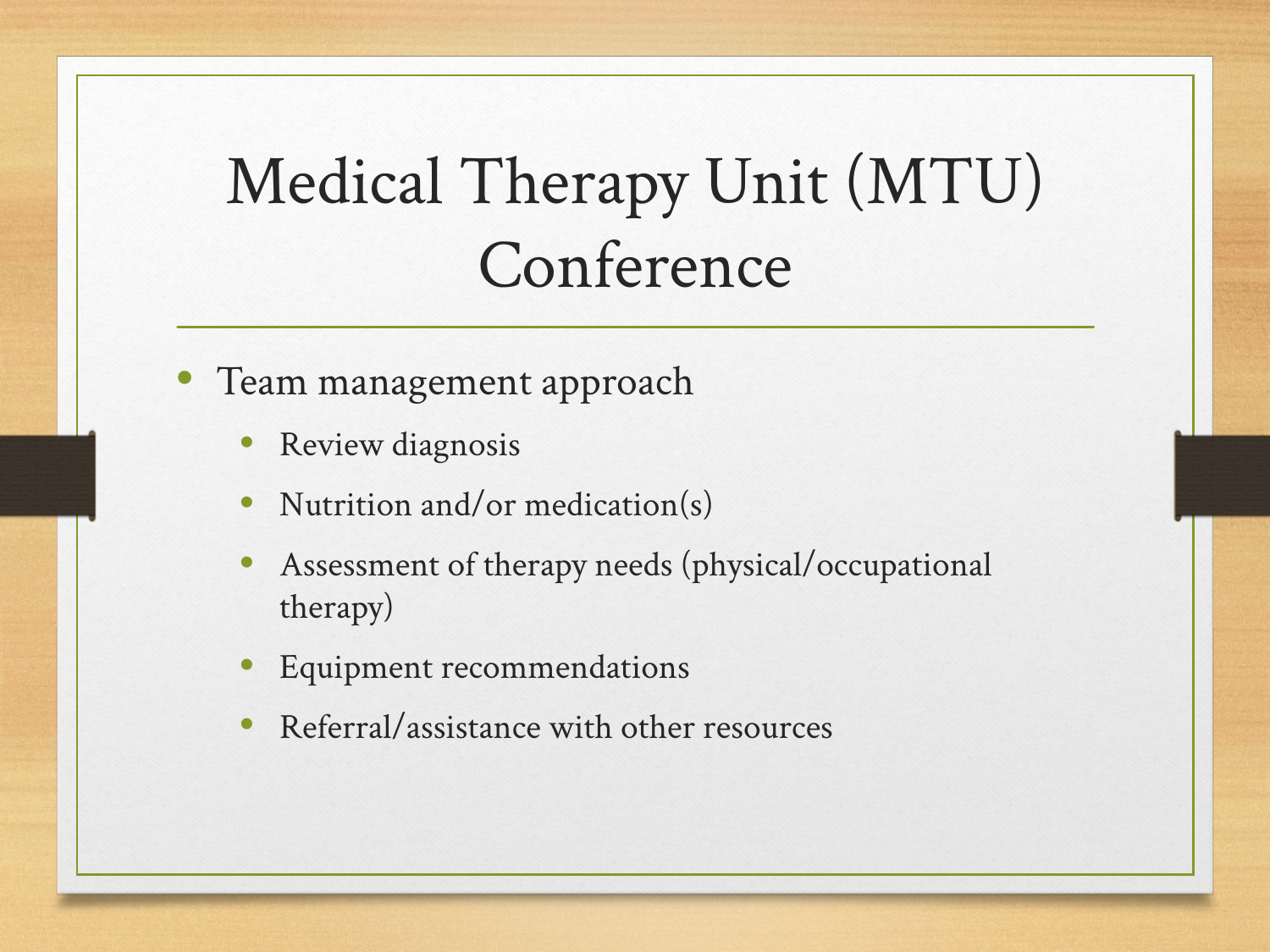

# Medical Therapy Unit (MTU) Conference
Team management approach
Review diagnosis
Nutrition and/or medication(s)
Assessment of therapy needs (physical/occupational therapy)
Equipment recommendations
Referral/assistance with other resources